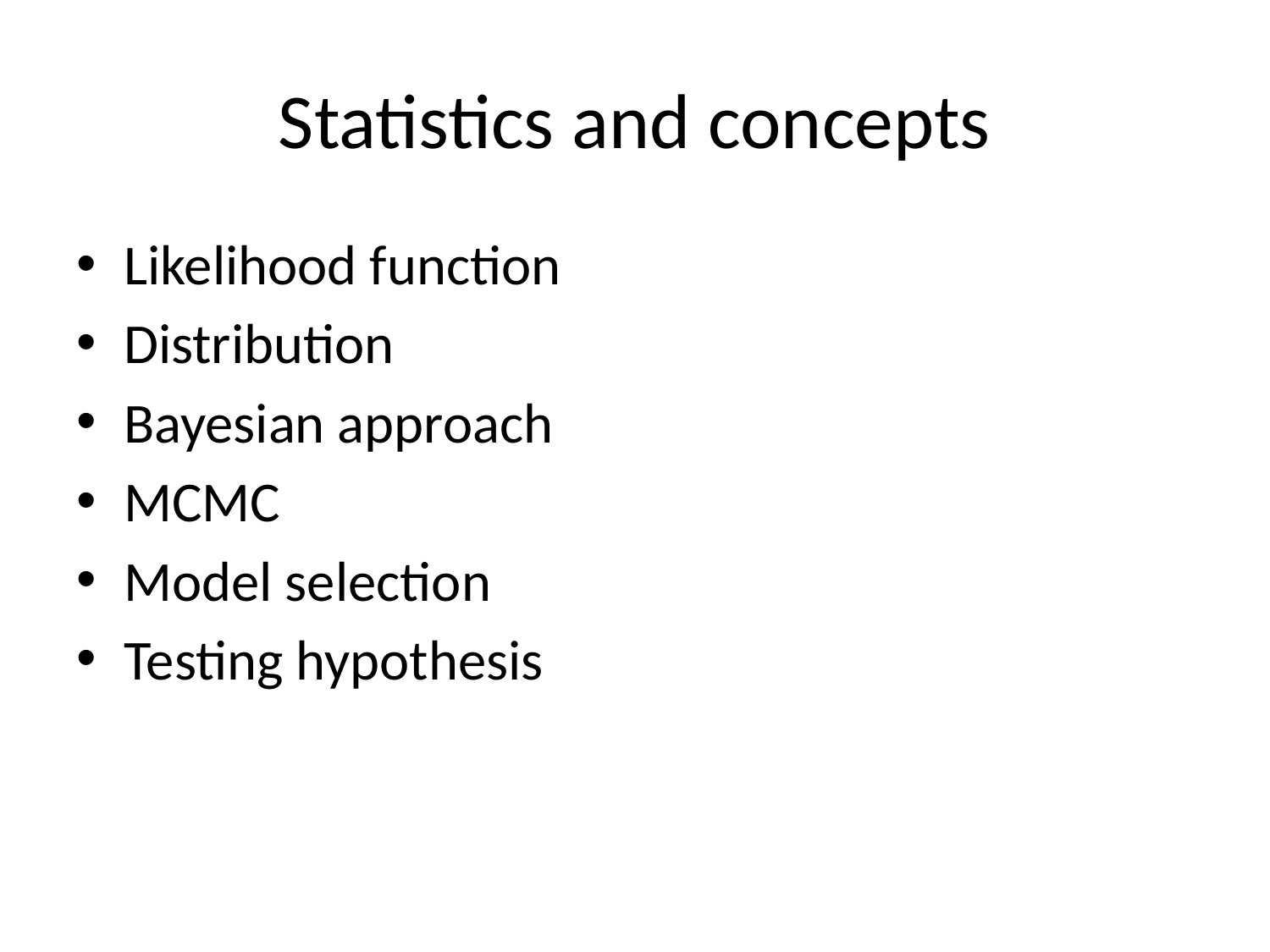

# Statistics and concepts
Likelihood function
Distribution
Bayesian approach
MCMC
Model selection
Testing hypothesis